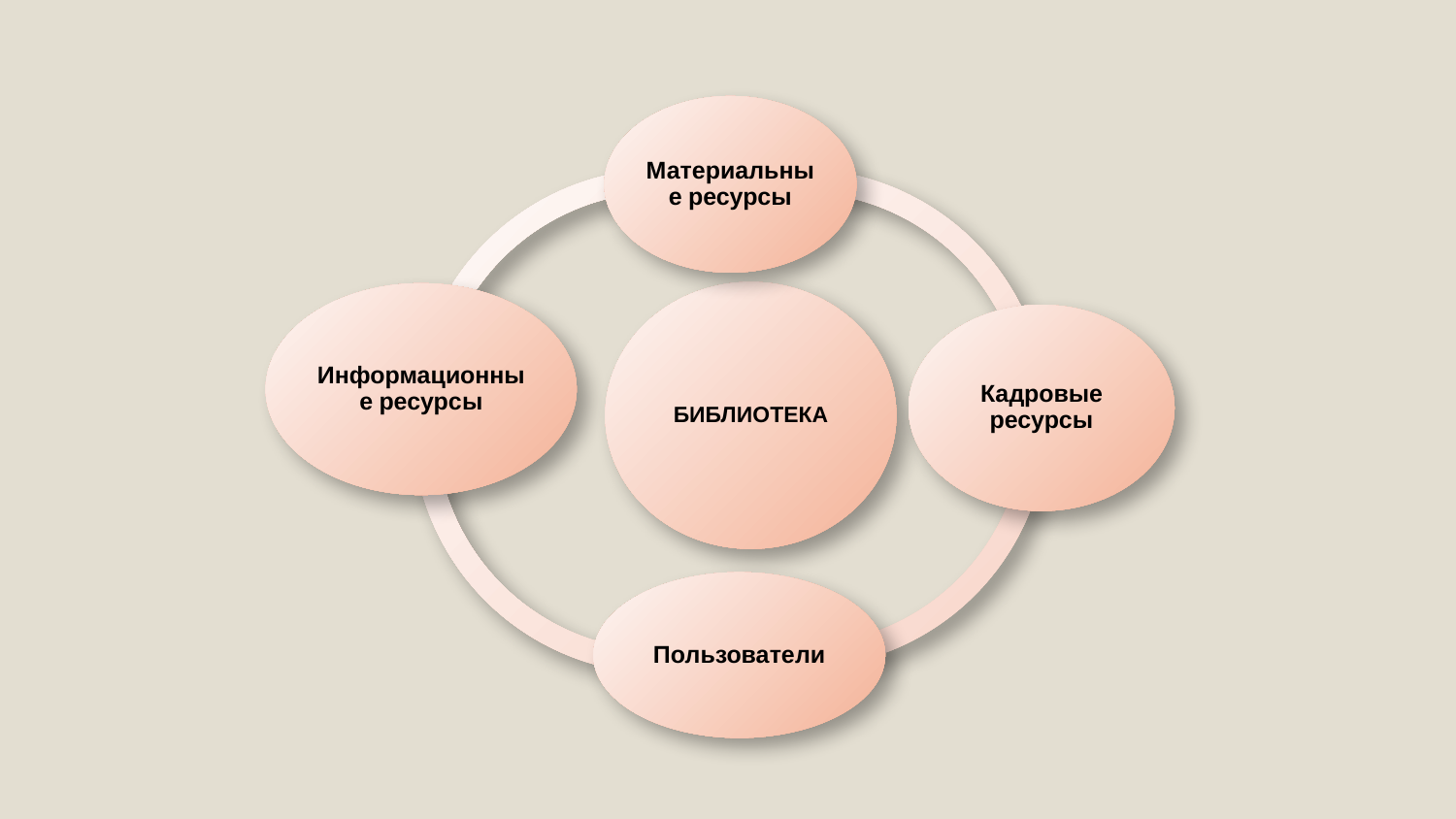

БИБЛИОТЕКА
Материальные ресурсы
Кадровые ресурсы
Пользователи
Информационные ресурсы